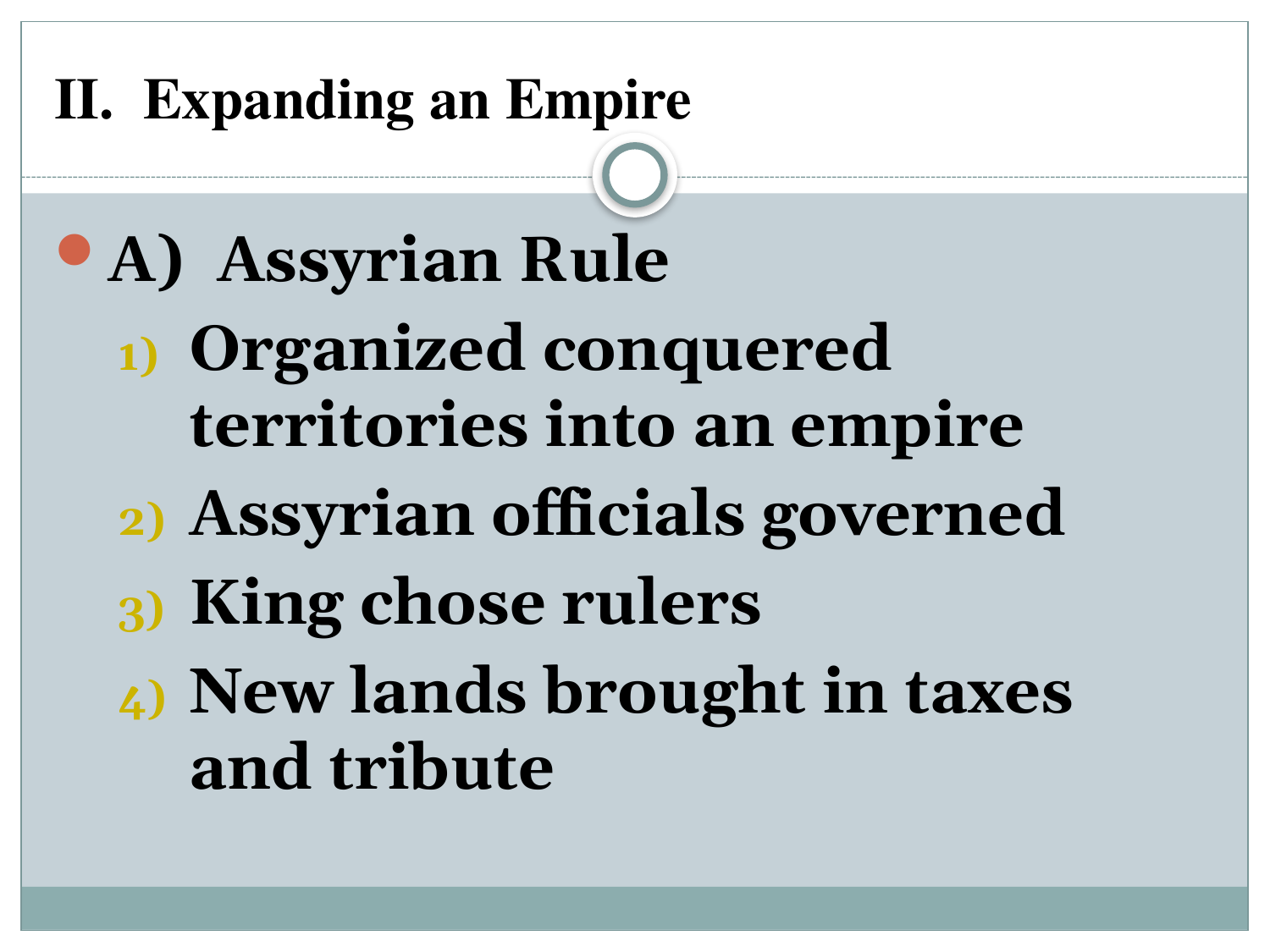

# II.  Expanding an Empire
A)  Assyrian Rule
Organized conquered territories into an empire
Assyrian officials governed
King chose rulers
New lands brought in taxes and tribute